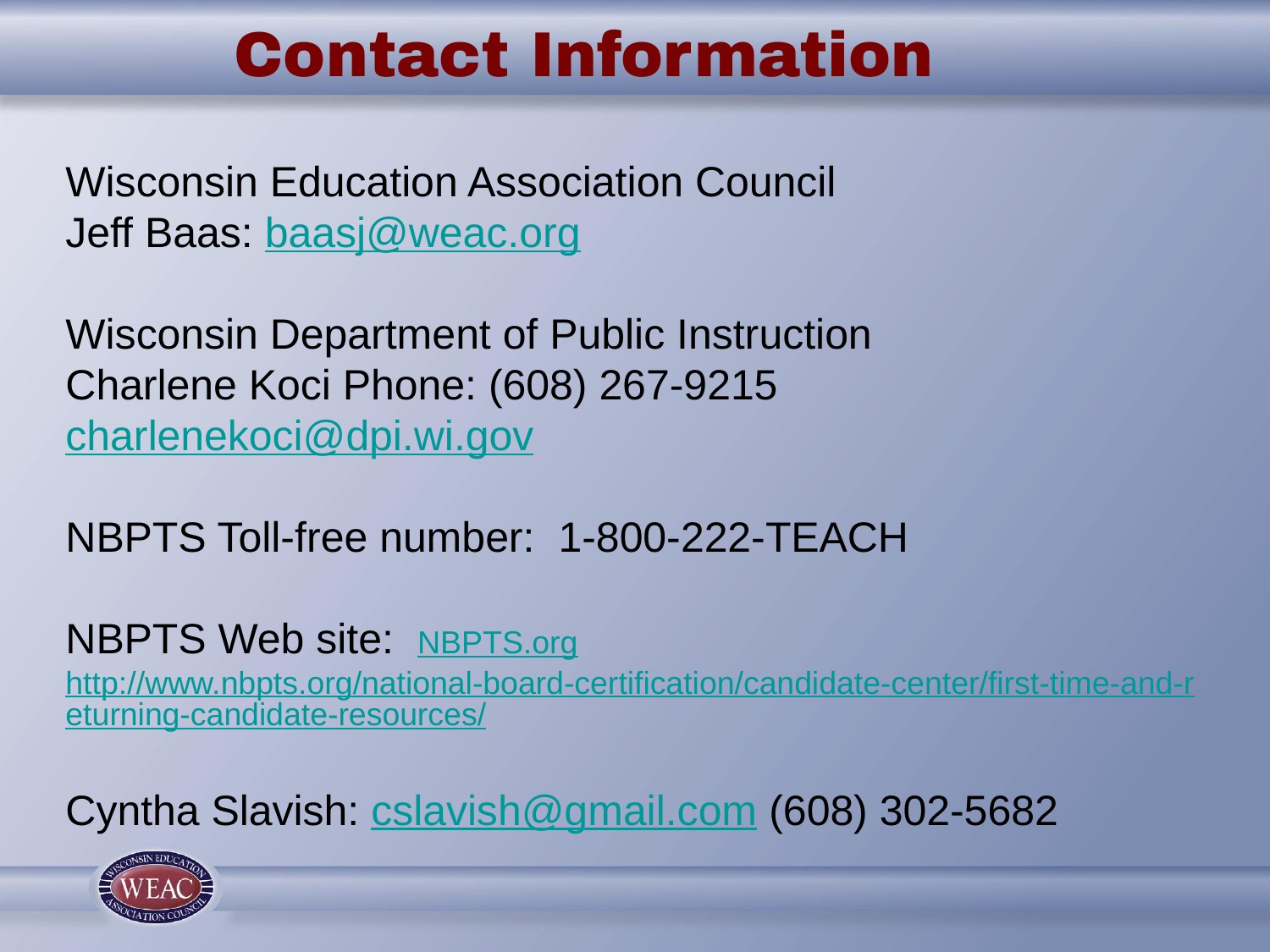

Contact Information
Wisconsin Education Association Council
Jeff Baas: baasj@weac.org

Wisconsin Department of Public Instruction
Charlene Koci Phone: (608) 267-9215	charlenekoci@dpi.wi.gov

NBPTS Toll-free number:  1-800-222-TEACH

NBPTS Web site:  NBPTS.org
http://www.nbpts.org/national-board-certification/candidate-center/first-time-and-returning-candidate-resources/

Cyntha Slavish: cslavish@gmail.com (608) 302-5682